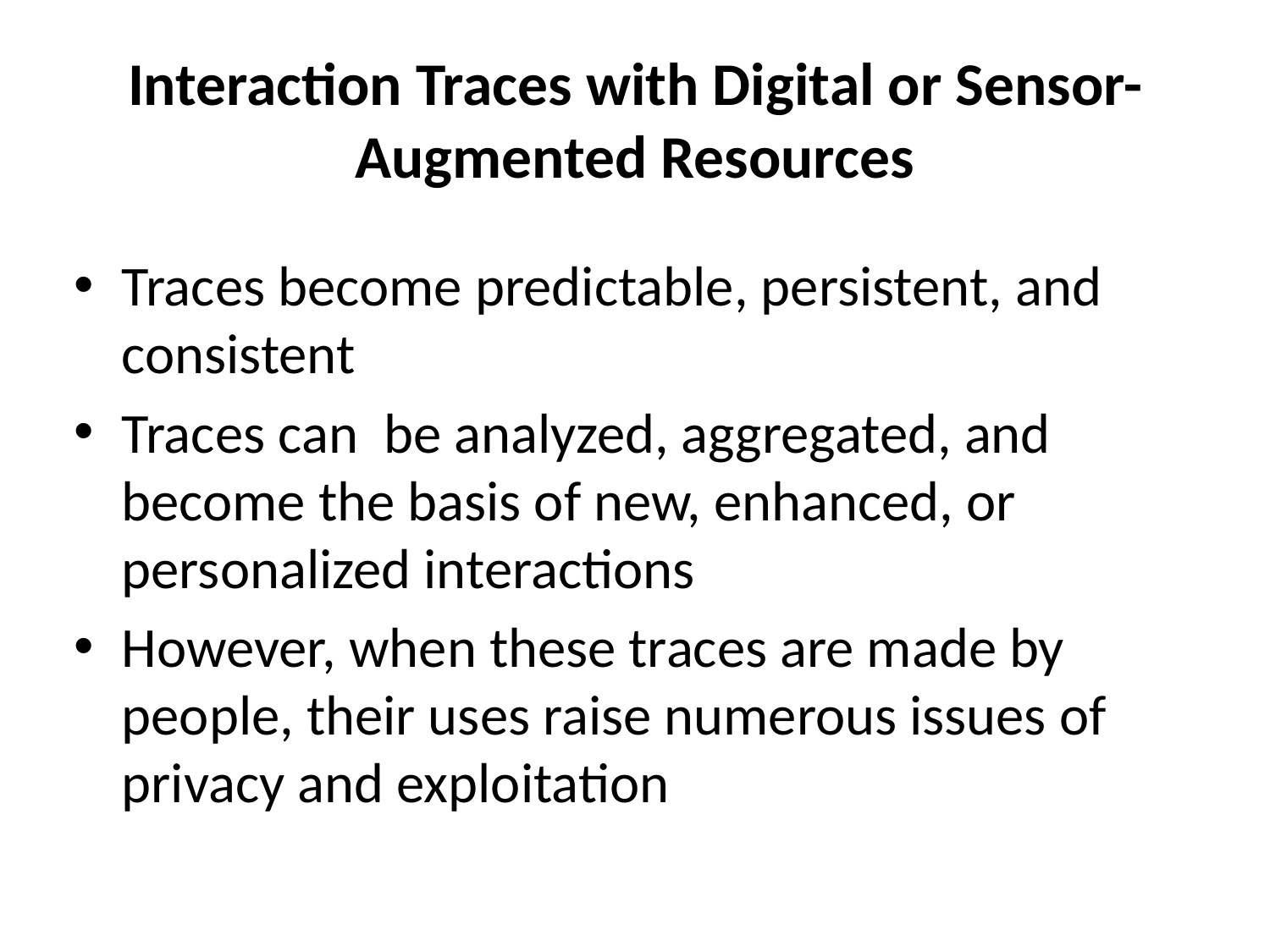

# Interaction Traces with Digital or Sensor-Augmented Resources
Traces become predictable, persistent, and consistent
Traces can  be analyzed, aggregated, and become the basis of new, enhanced, or personalized interactions
However, when these traces are made by people, their uses raise numerous issues of privacy and exploitation